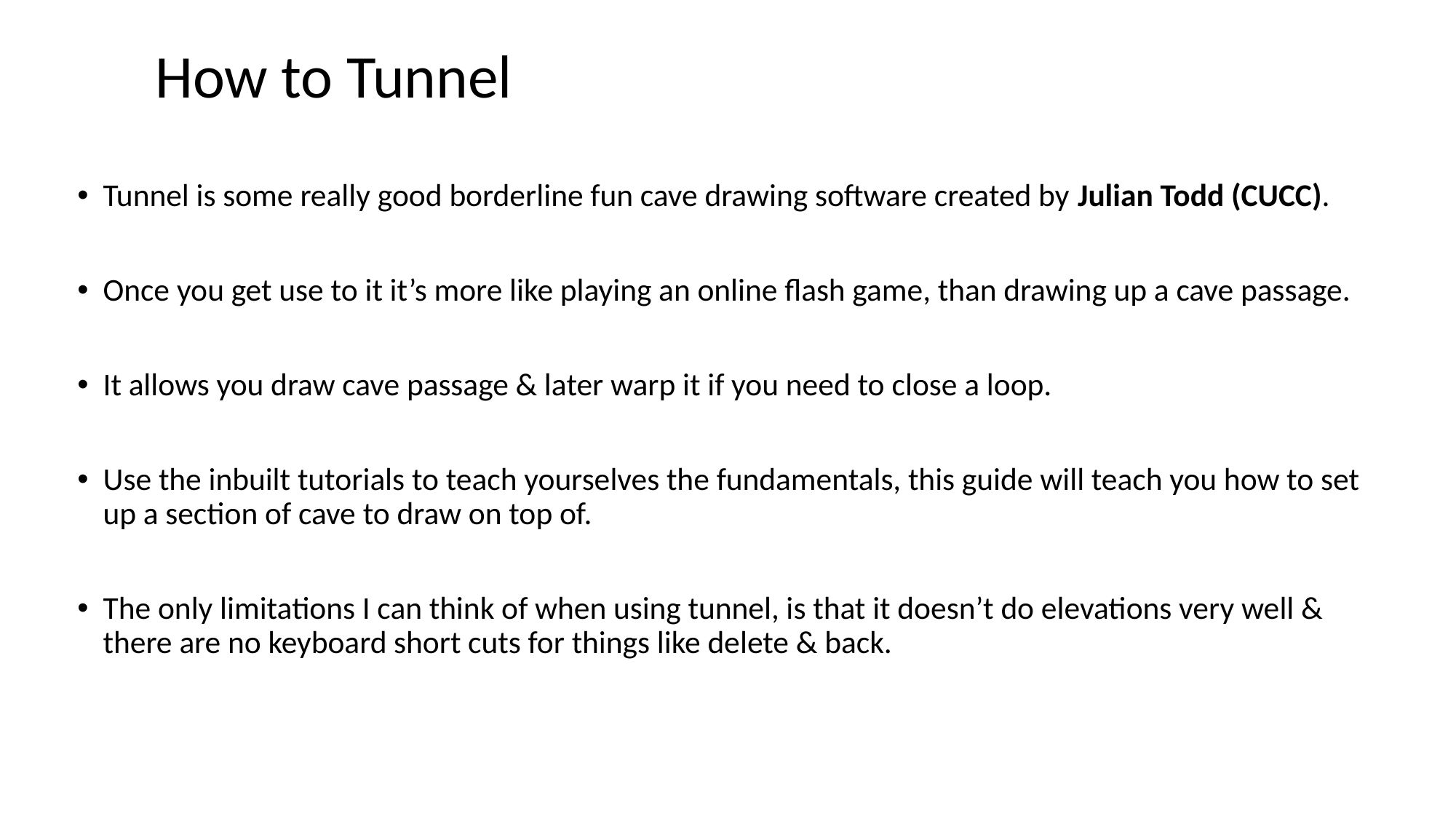

How to Tunnel
Tunnel is some really good borderline fun cave drawing software created by Julian Todd (CUCC).

Once you get use to it it’s more like playing an online flash game, than drawing up a cave passage.

It allows you draw cave passage & later warp it if you need to close a loop.

Use the inbuilt tutorials to teach yourselves the fundamentals, this guide will teach you how to set up a section of cave to draw on top of.

The only limitations I can think of when using tunnel, is that it doesn’t do elevations very well & there are no keyboard short cuts for things like delete & back.